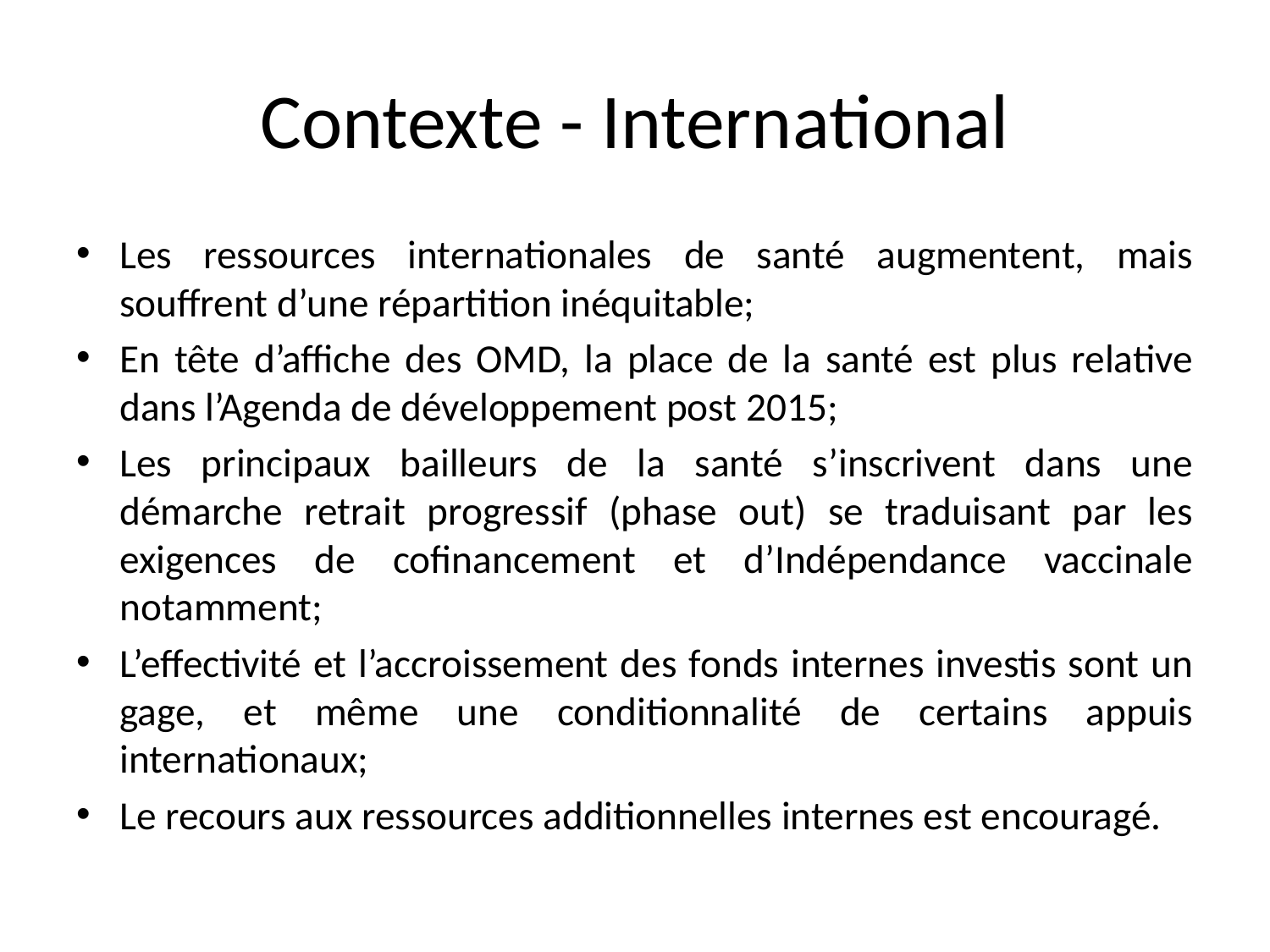

# Contexte - International
Les ressources internationales de santé augmentent, mais souffrent d’une répartition inéquitable;
En tête d’affiche des OMD, la place de la santé est plus relative dans l’Agenda de développement post 2015;
Les principaux bailleurs de la santé s’inscrivent dans une démarche retrait progressif (phase out) se traduisant par les exigences de cofinancement et d’Indépendance vaccinale notamment;
L’effectivité et l’accroissement des fonds internes investis sont un gage, et même une conditionnalité de certains appuis internationaux;
Le recours aux ressources additionnelles internes est encouragé.